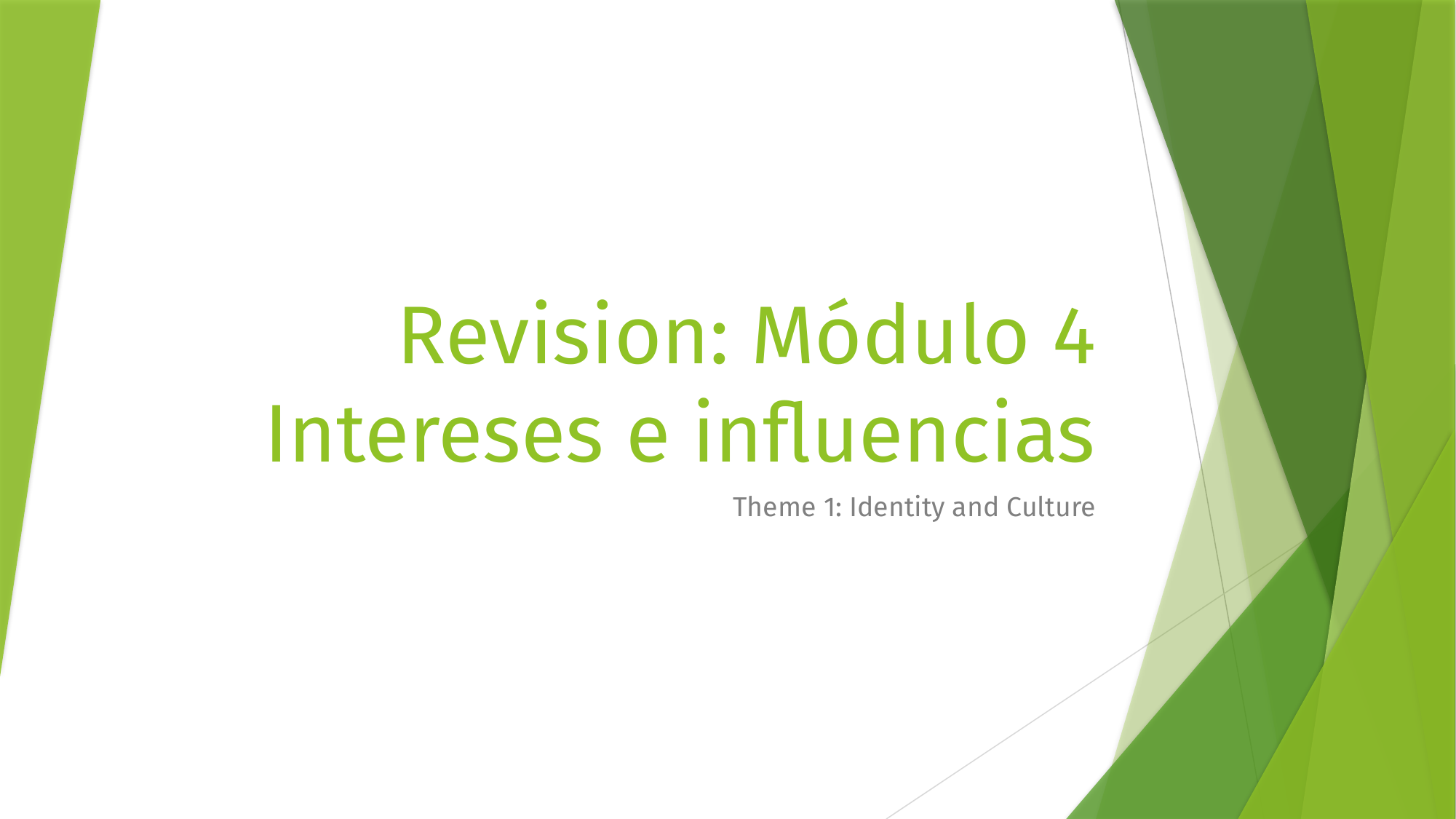

# Revision: Módulo 4 Intereses e influencias
Theme 1: Identity and Culture